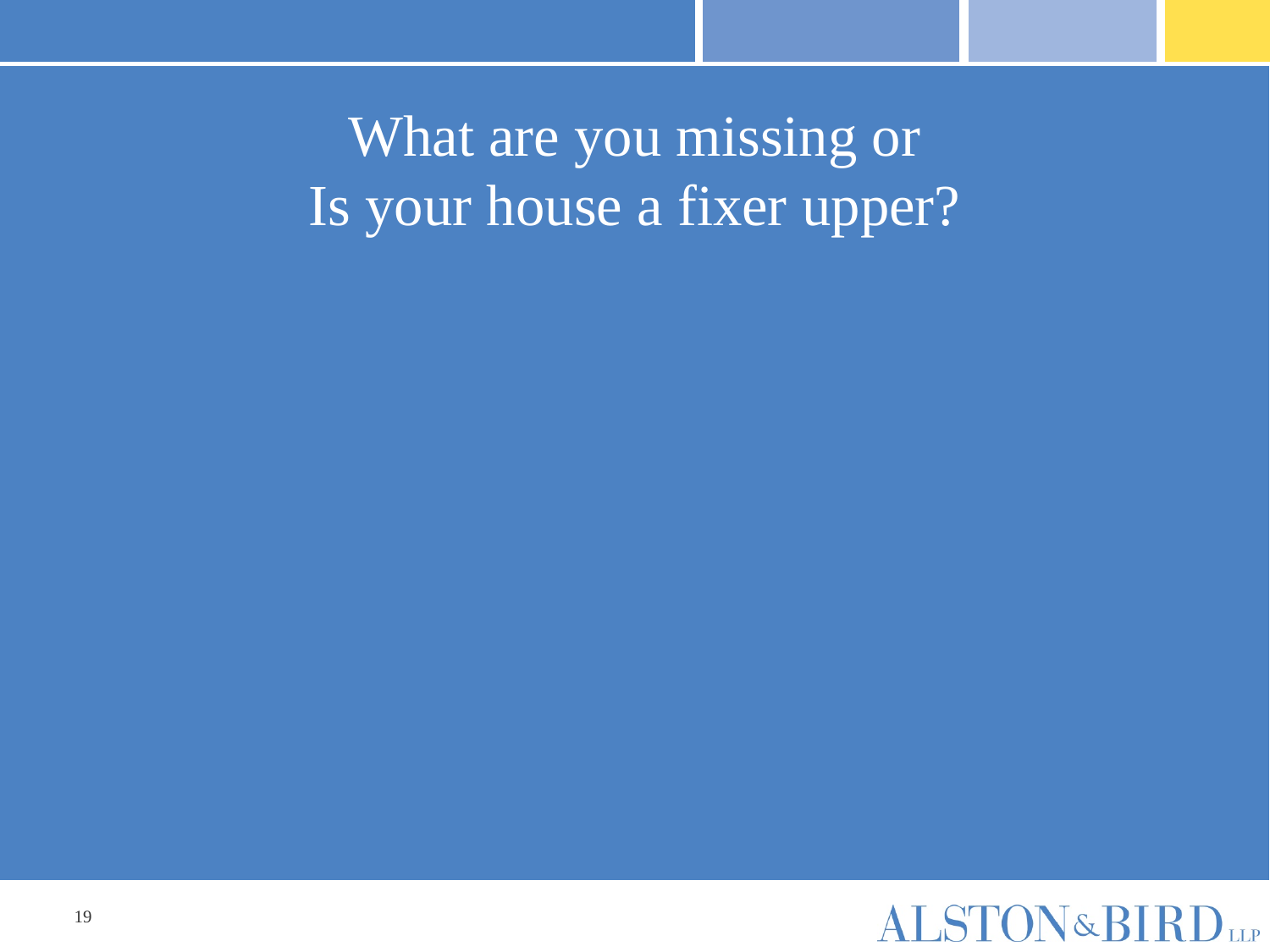

# What are you missing or Is your house a fixer upper?